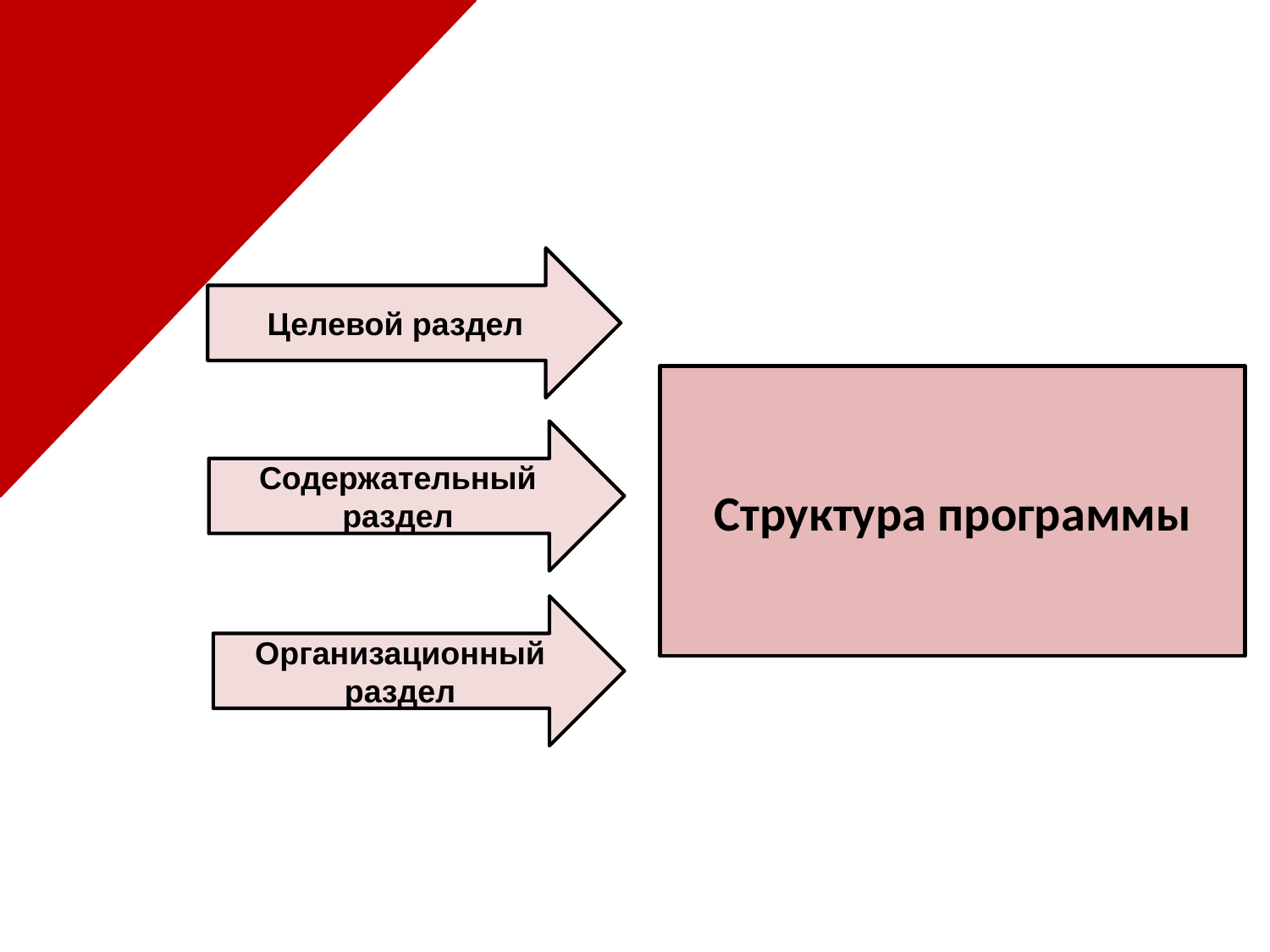

Целевой раздел
# Структура программы

Содержательный раздел

Организационный раздел